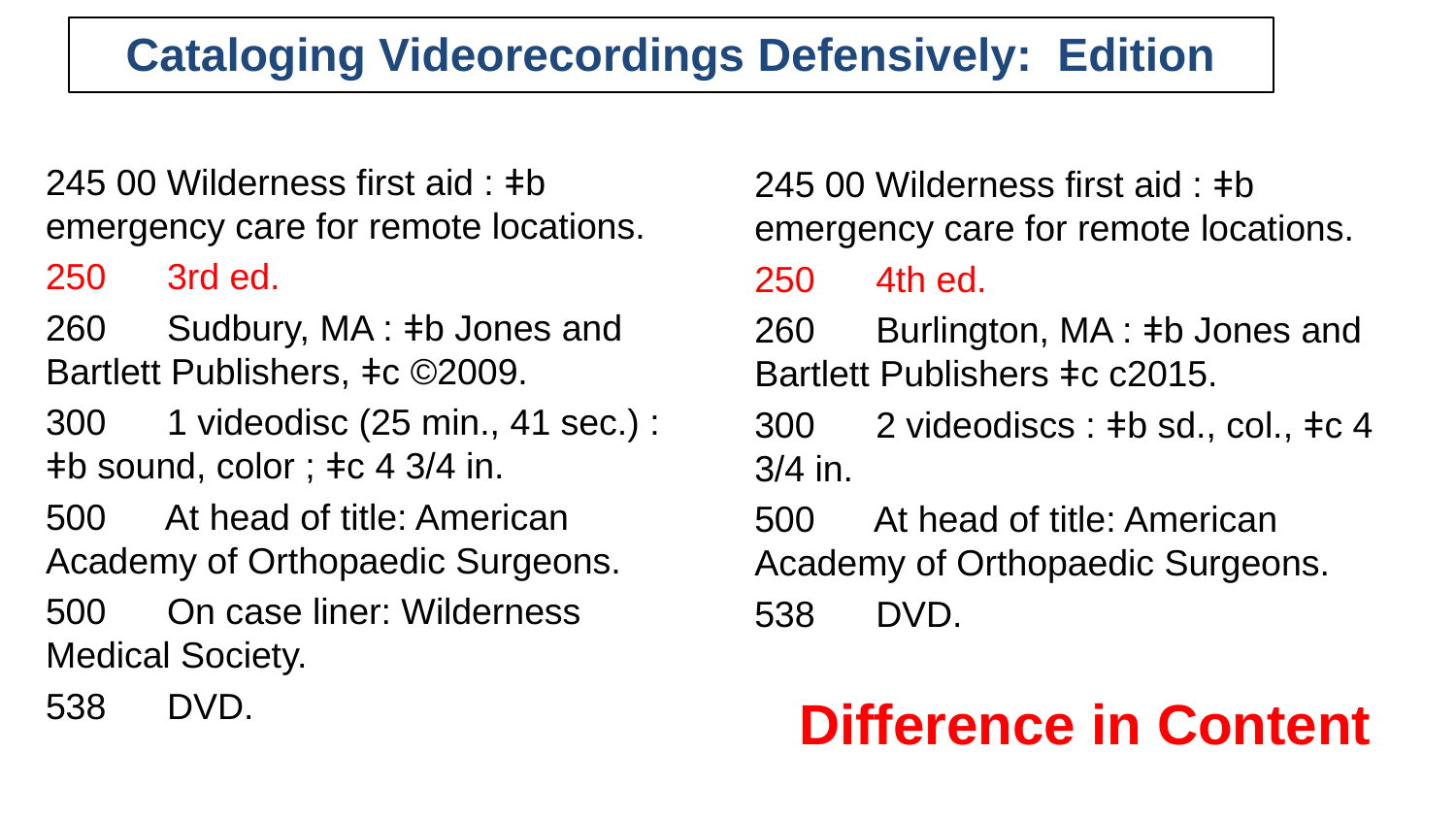

# Cataloging Videorecordings Defensively:  Edition
245 00 Wilderness first aid : ǂb emergency care for remote locations.
250      3rd ed.
260      Sudbury, MA : ǂb Jones and Bartlett Publishers, ǂc ©2009.
300      1 videodisc (25 min., 41 sec.) : ǂb sound, color ; ǂc 4 3/4 in.
500      At head of title: American Academy of Orthopaedic Surgeons.
500      On case liner: Wilderness Medical Society.
538      DVD.
245 00 Wilderness first aid : ǂb emergency care for remote locations.
250      4th ed.
260      Burlington, MA : ǂb Jones and Bartlett Publishers ǂc c2015.
300      2 videodiscs : ǂb sd., col., ǂc 4 3/4 in.
500      At head of title: American Academy of Orthopaedic Surgeons.
538      DVD.

Difference in Content